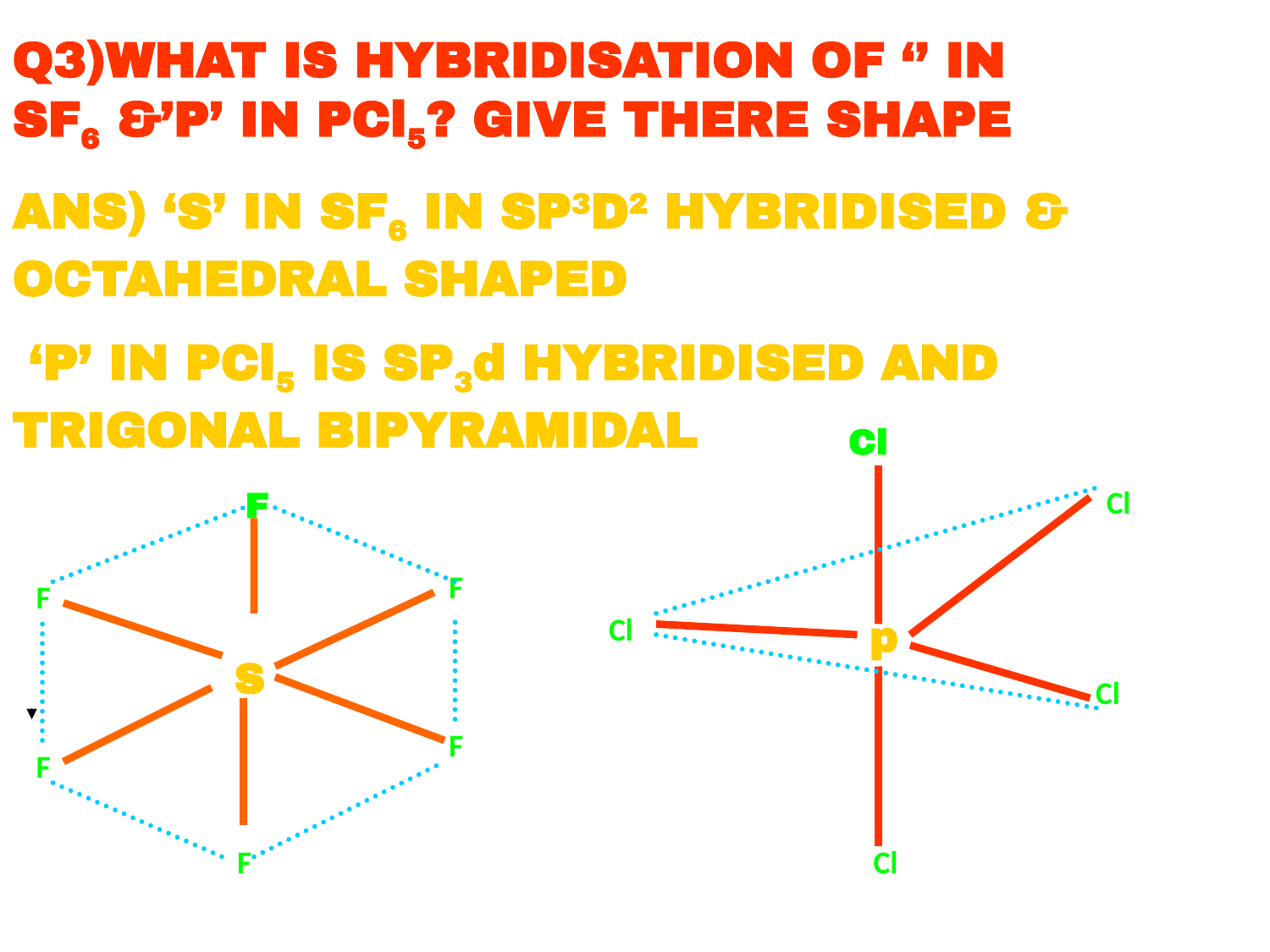

Q3)WHAT IS HYBRIDISATION OF ‘’ IN SF6 &’P’ IN PCl5? GIVE THERE SHAPE
ANS) ‘S’ IN SF6 IN SP3D2 HYBRIDISED & OCTAHEDRAL SHAPED
 ‘P’ IN PCl5 IS SP3d HYBRIDISED AND TRIGONAL BIPYRAMIDAL
Cl

F
Cl

F
F

Cl
p

S

Cl

F
F

F
Cl